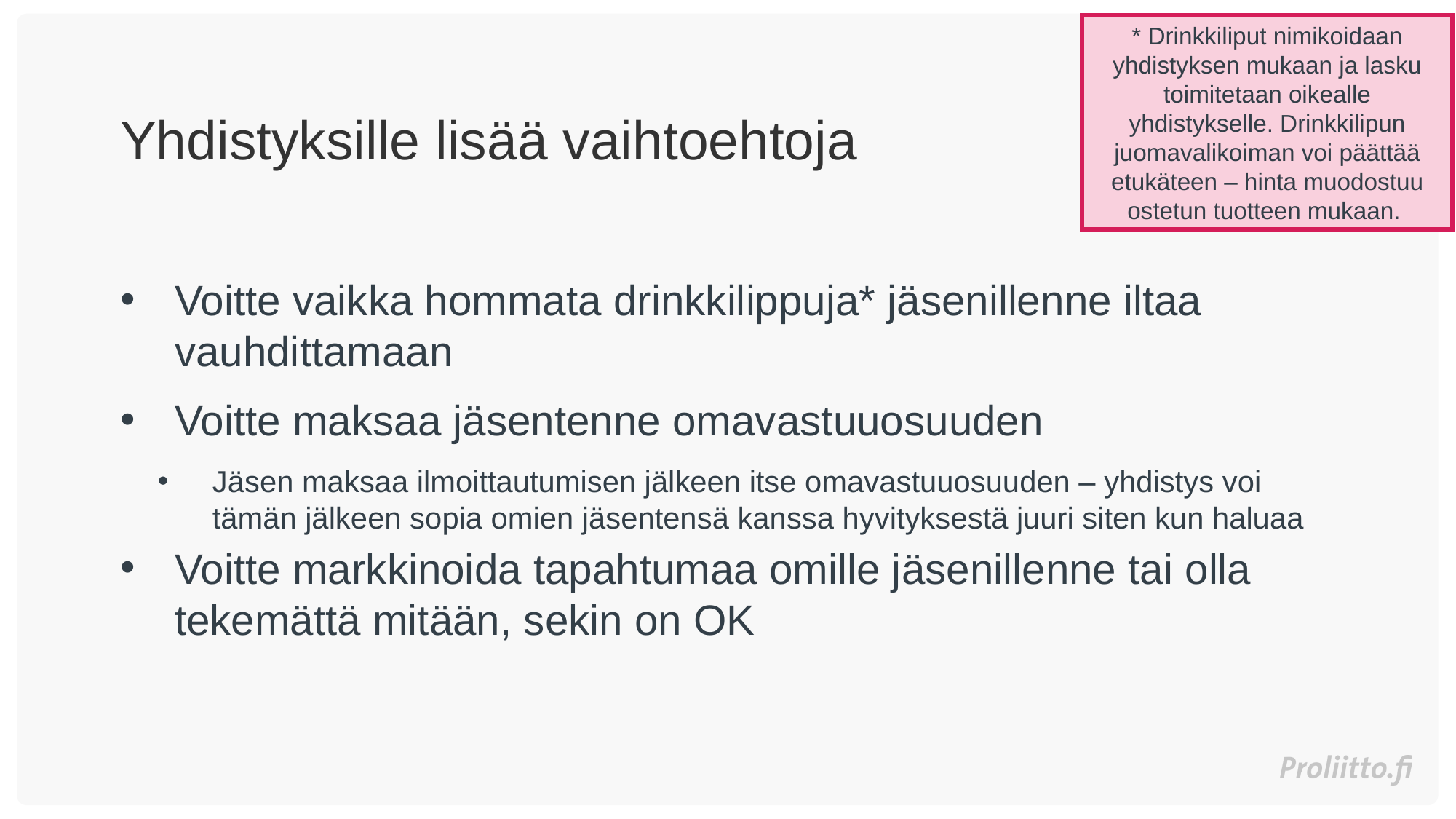

* Drinkkiliput nimikoidaan yhdistyksen mukaan ja lasku toimitetaan oikealle yhdistykselle. Drinkkilipun juomavalikoiman voi päättää etukäteen – hinta muodostuu ostetun tuotteen mukaan.
# Yhdistyksille lisää vaihtoehtoja
Voitte vaikka hommata drinkkilippuja* jäsenillenne iltaa vauhdittamaan
Voitte maksaa jäsentenne omavastuuosuuden
Jäsen maksaa ilmoittautumisen jälkeen itse omavastuuosuuden – yhdistys voi tämän jälkeen sopia omien jäsentensä kanssa hyvityksestä juuri siten kun haluaa
Voitte markkinoida tapahtumaa omille jäsenillenne tai olla tekemättä mitään, sekin on OK